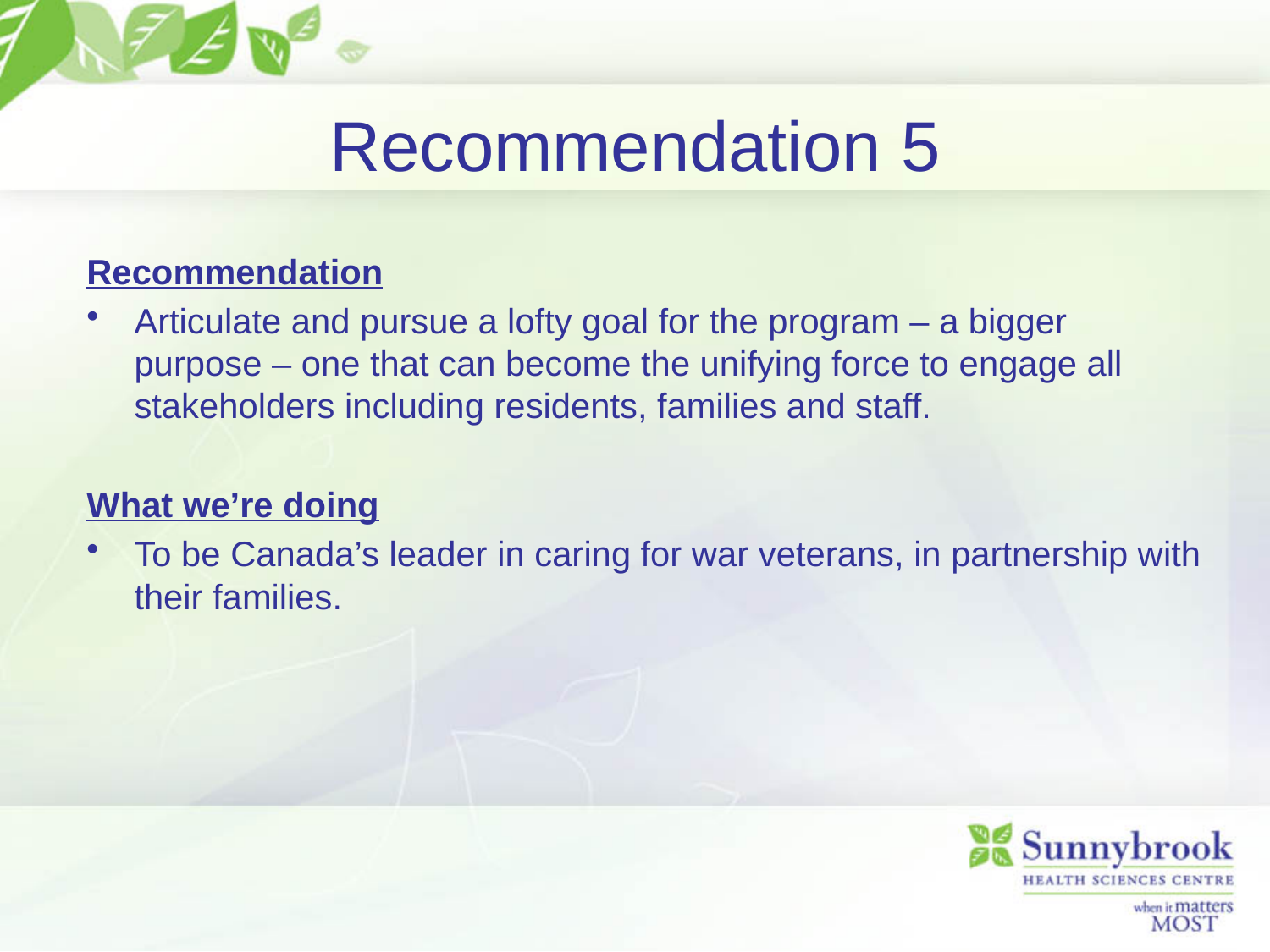

# Recommendation 5
Recommendation
Articulate and pursue a lofty goal for the program – a bigger purpose – one that can become the unifying force to engage all stakeholders including residents, families and staff.

What we’re doing
To be Canada’s leader in caring for war veterans, in partnership with their families.